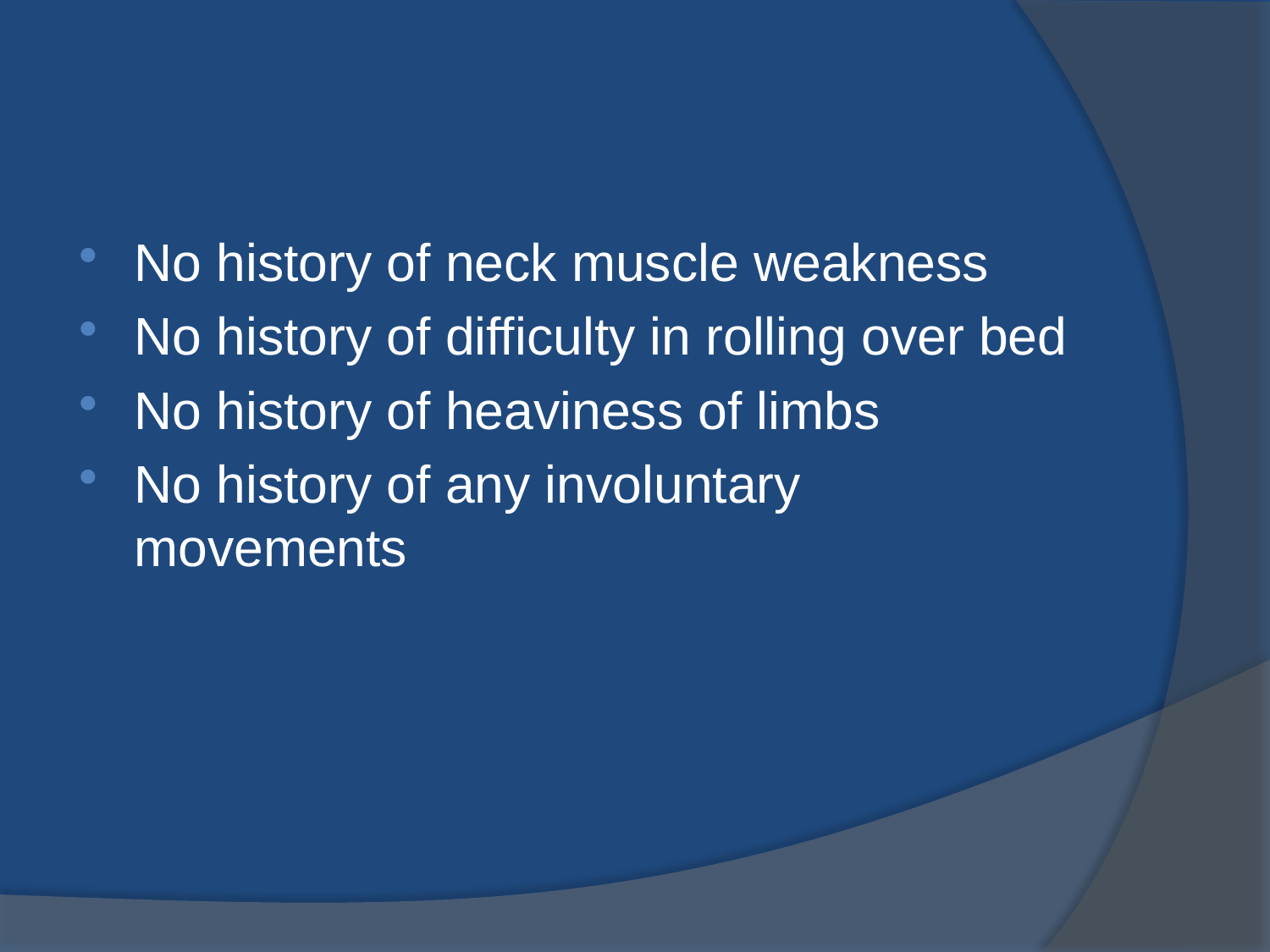

#
No history of neck muscle weakness
No history of difficulty in rolling over bed
No history of heaviness of limbs
No history of any involuntary movements